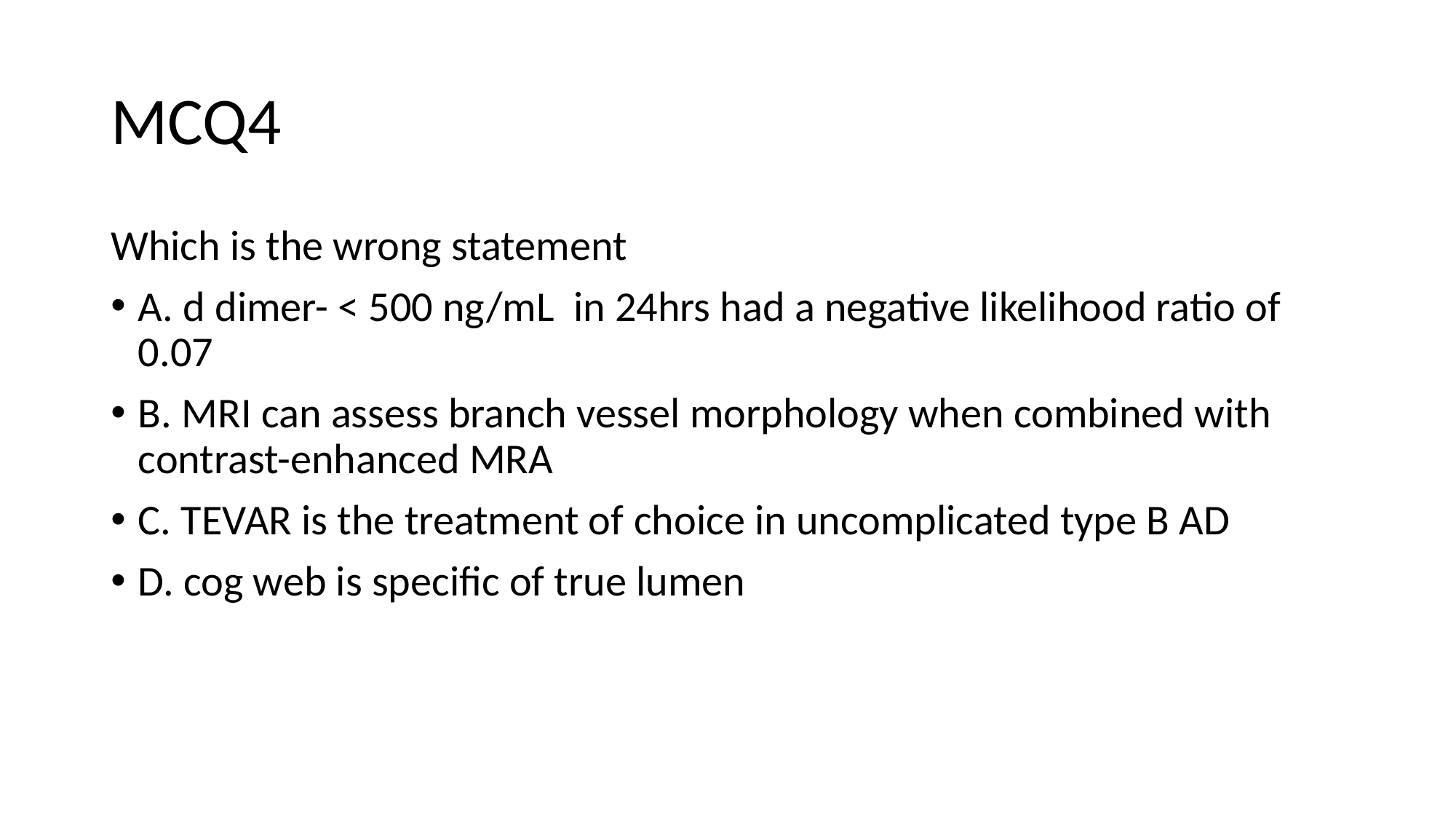

# MCQ4
Which is the wrong statement
A. d dimer- < 500 ng/mL  in 24hrs had a negative likelihood ratio of 0.07
B. MRI can assess branch vessel morphology when combined with contrast-enhanced MRA
C. TEVAR is the treatment of choice in uncomplicated type B AD
D. cog web is specific of true lumen